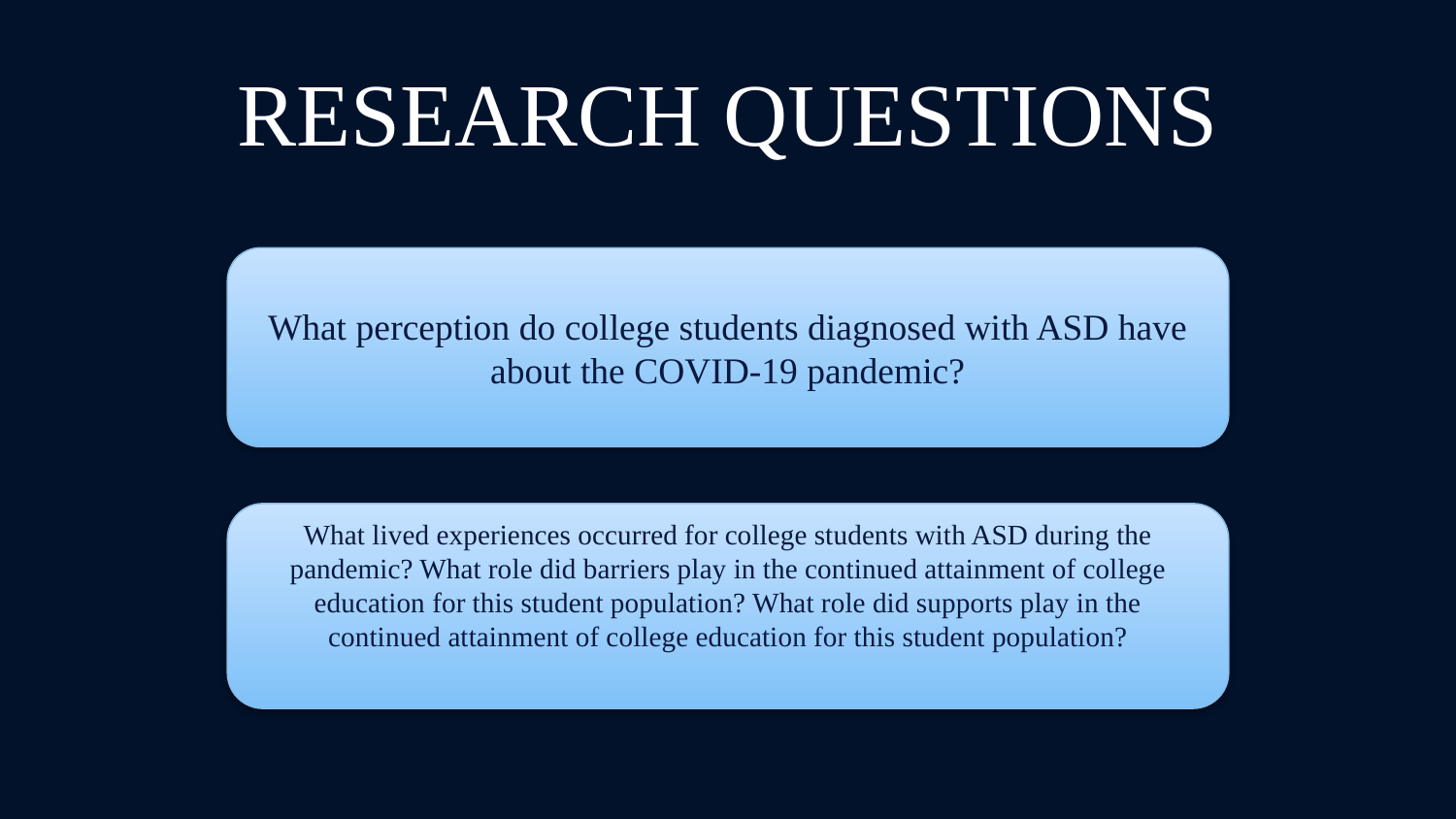

# RESEARCH QUESTIONS

What perception do college students diagnosed with ASD have about the COVID-19 pandemic?
What lived experiences occurred for college students with ASD during the pandemic? What role did barriers play in the continued attainment of college education for this student population? What role did supports play in the continued attainment of college education for this student population?​